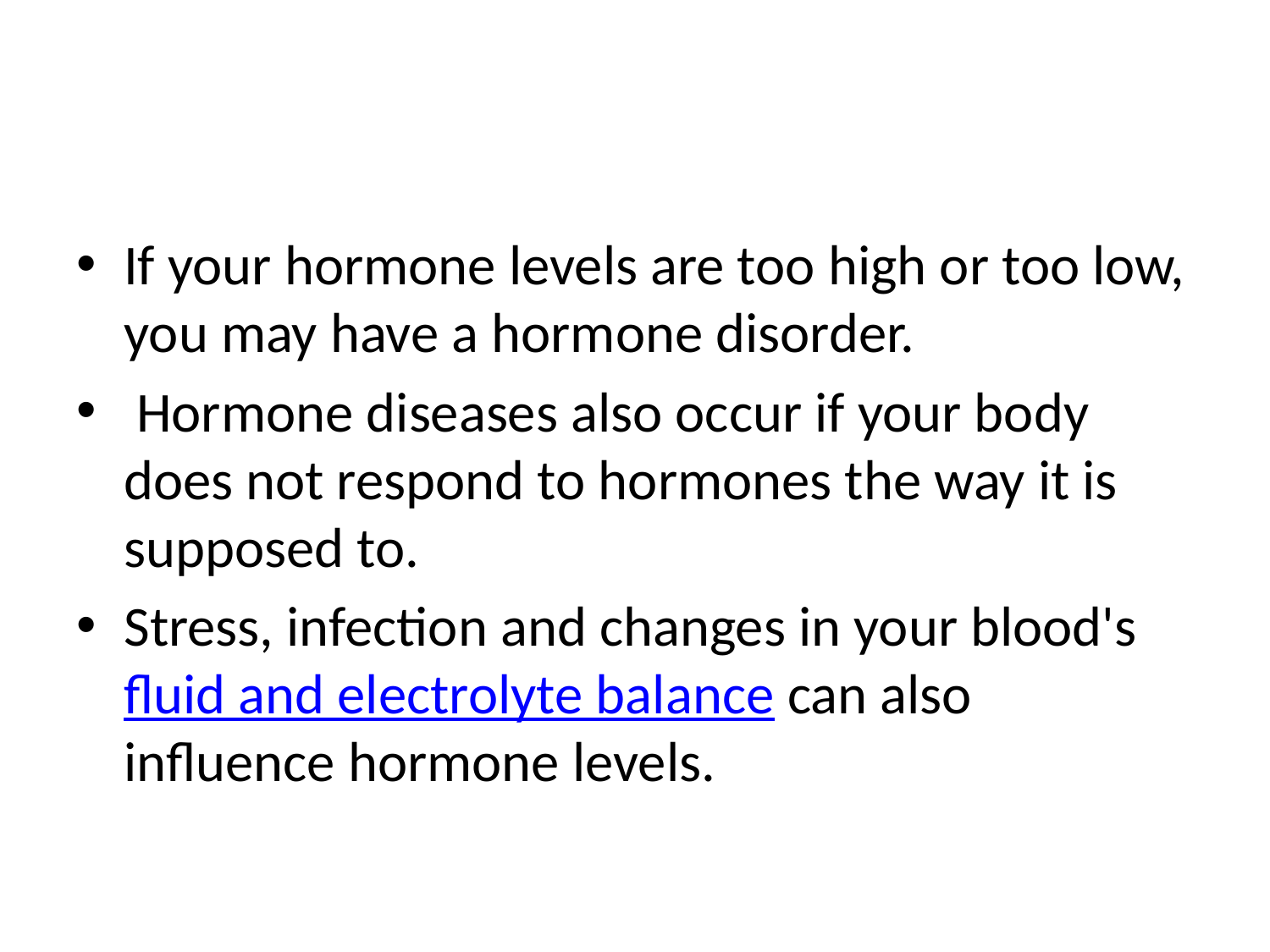

#
If your hormone levels are too high or too low, you may have a hormone disorder.
 Hormone diseases also occur if your body does not respond to hormones the way it is supposed to.
Stress, infection and changes in your blood's fluid and electrolyte balance can also influence hormone levels.